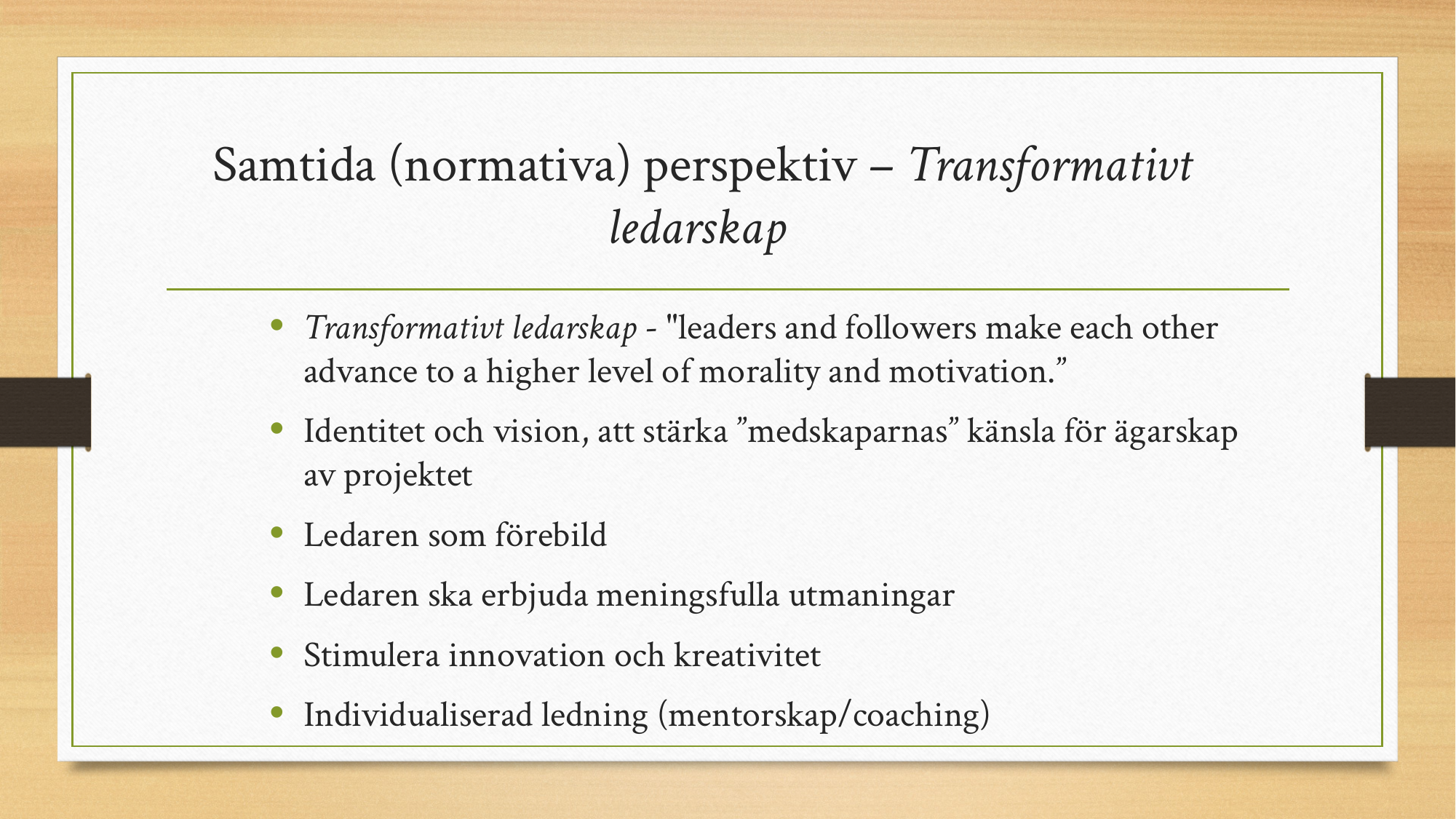

# Samtida (normativa) perspektiv – Transformativt ledarskap
Transformativt ledarskap - "leaders and followers make each other advance to a higher level of morality and motivation.”
Identitet och vision, att stärka ”medskaparnas” känsla för ägarskap av projektet
Ledaren som förebild
Ledaren ska erbjuda meningsfulla utmaningar
Stimulera innovation och kreativitet
Individualiserad ledning (mentorskap/coaching)